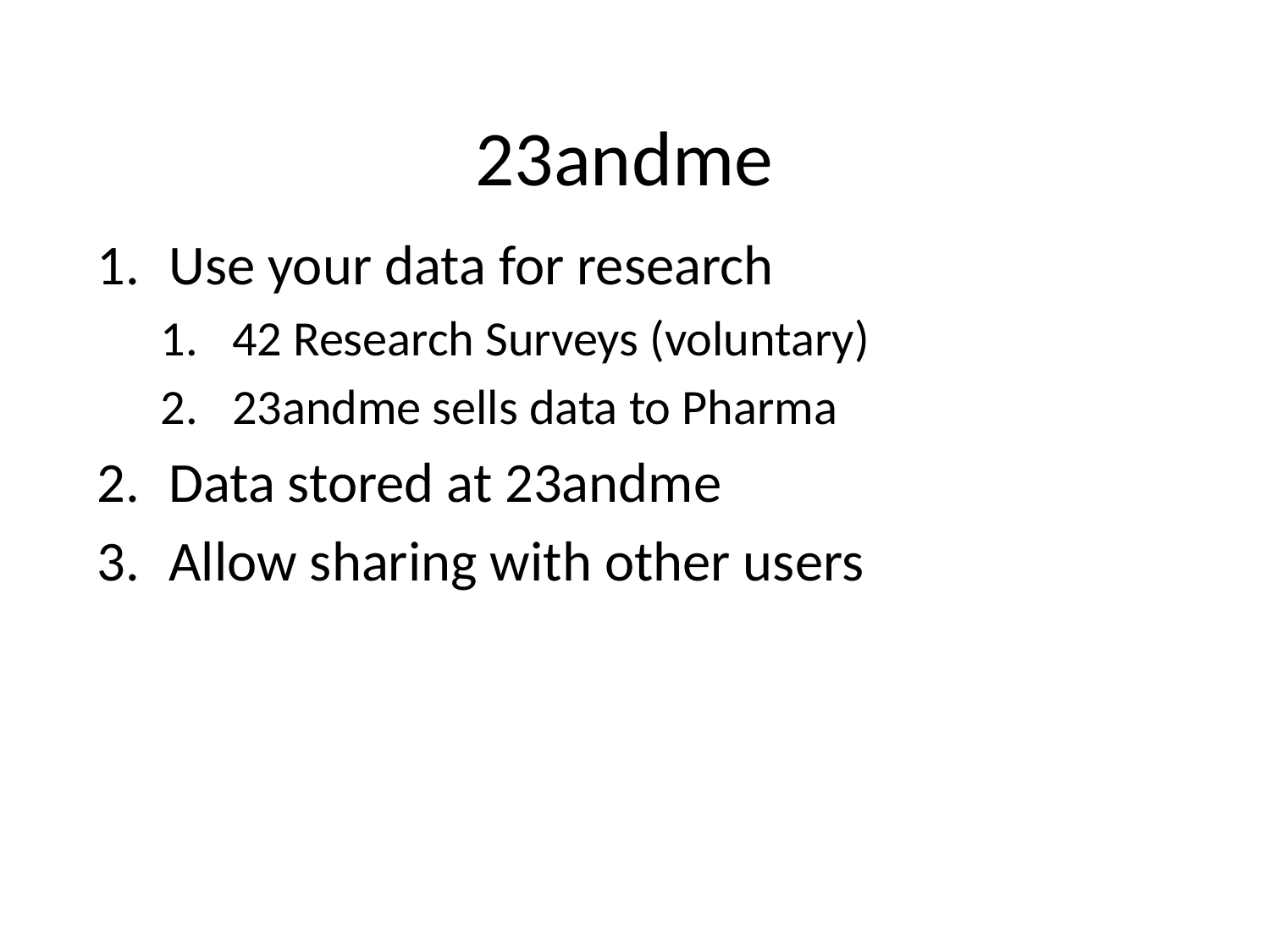

# 23andme
Use your data for research
42 Research Surveys (voluntary)
23andme sells data to Pharma
Data stored at 23andme
Allow sharing with other users